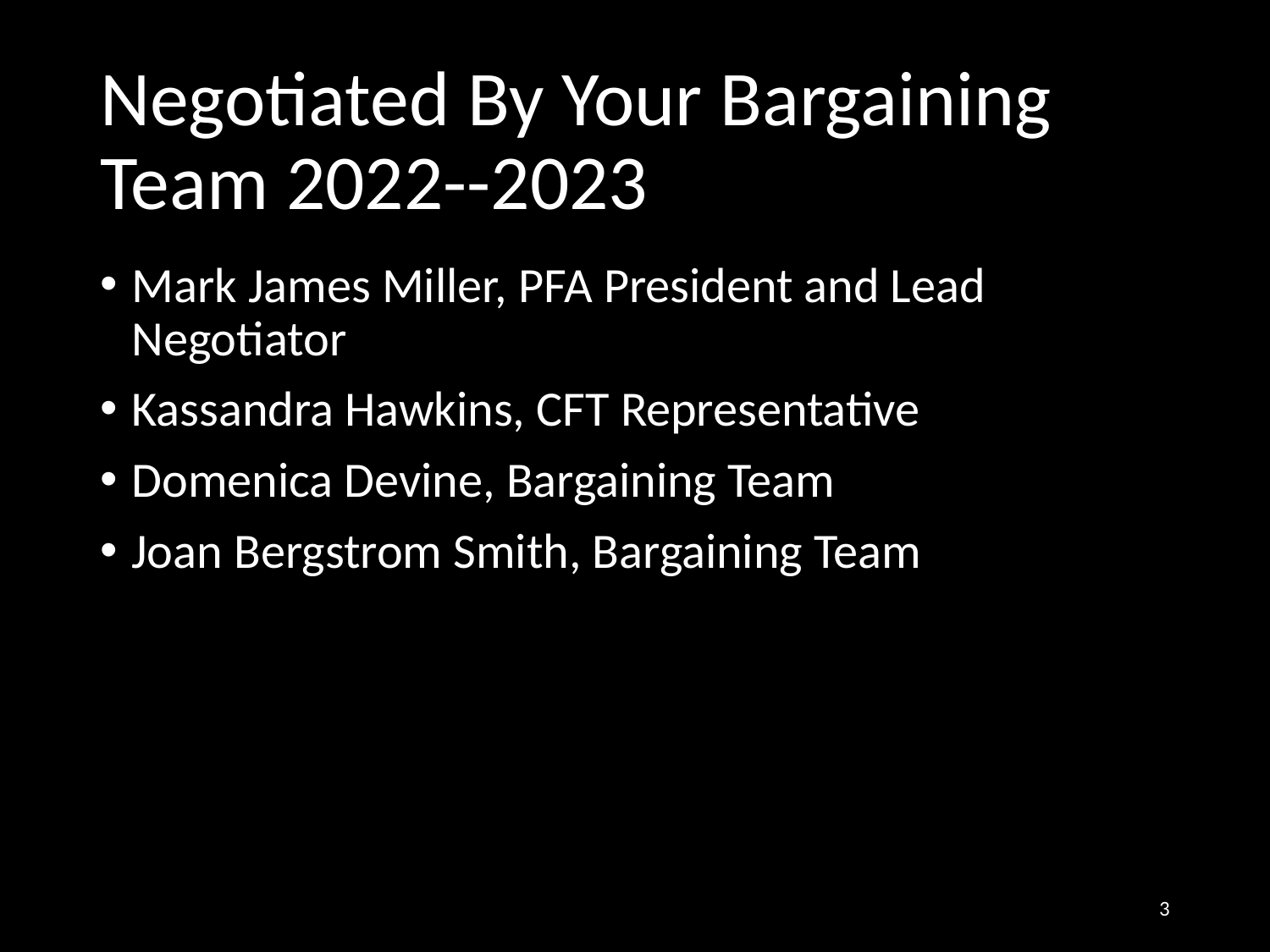

# Negotiated By Your Bargaining Team 2022--2023
Mark James Miller, PFA President and Lead Negotiator
Kassandra Hawkins, CFT Representative
Domenica Devine, Bargaining Team
Joan Bergstrom Smith, Bargaining Team

3